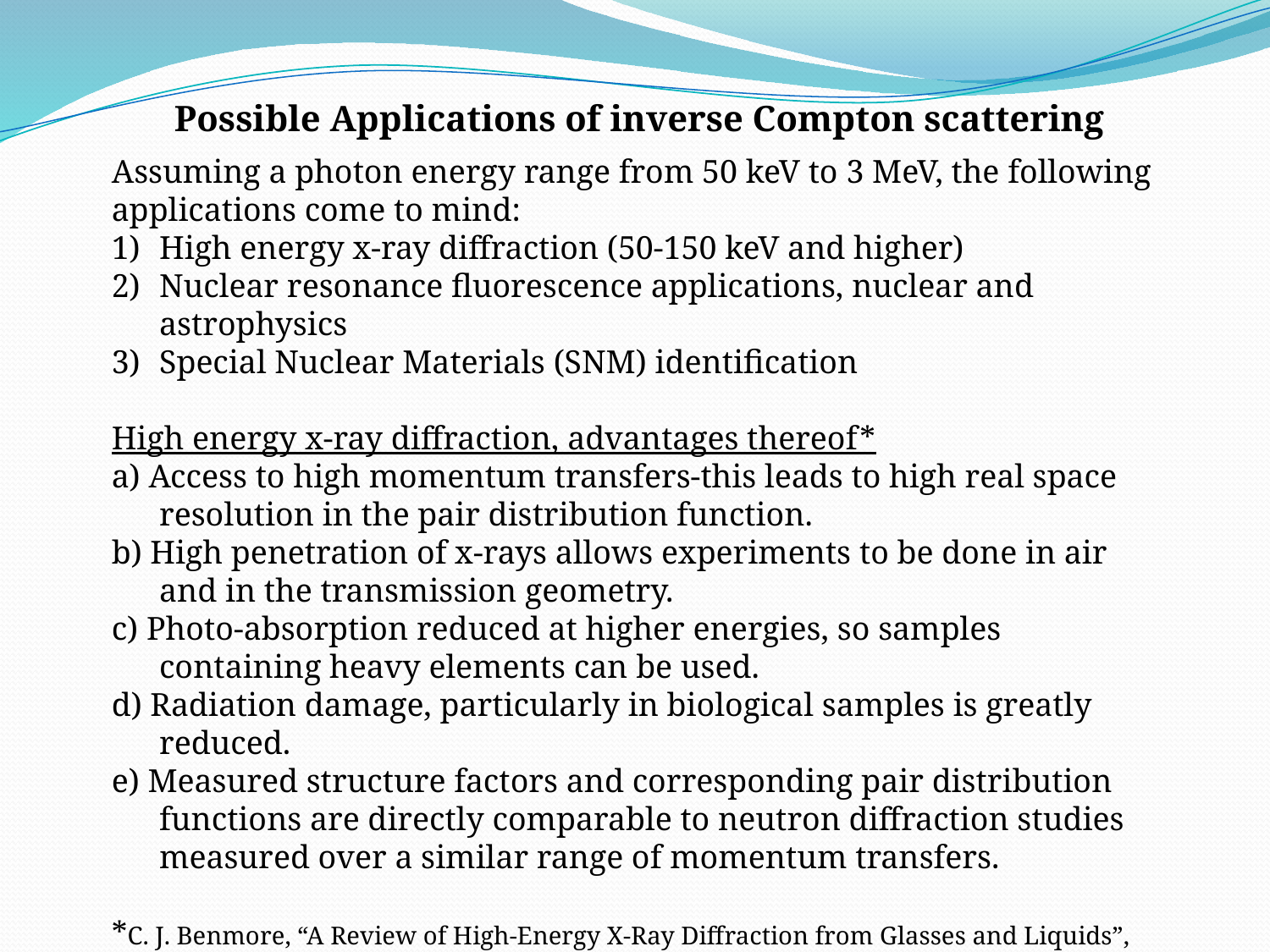

Possible Applications of inverse Compton scattering
Assuming a photon energy range from 50 keV to 3 MeV, the following applications come to mind:
High energy x-ray diffraction (50-150 keV and higher)
Nuclear resonance fluorescence applications, nuclear and astrophysics
Special Nuclear Materials (SNM) identification

High energy x-ray diffraction, advantages thereof*
a) Access to high momentum transfers-this leads to high real space resolution in the pair distribution function.
b) High penetration of x-rays allows experiments to be done in air and in the transmission geometry.
c) Photo-absorption reduced at higher energies, so samples containing heavy elements can be used.
d) Radiation damage, particularly in biological samples is greatly reduced.
e) Measured structure factors and corresponding pair distribution functions are directly comparable to neutron diffraction studies measured over a similar range of momentum transfers.

*C. J. Benmore, “A Review of High-Energy X-Ray Diffraction from Glasses and Liquids”, ISRN Material Science Vol. 2012, Article ID 852905